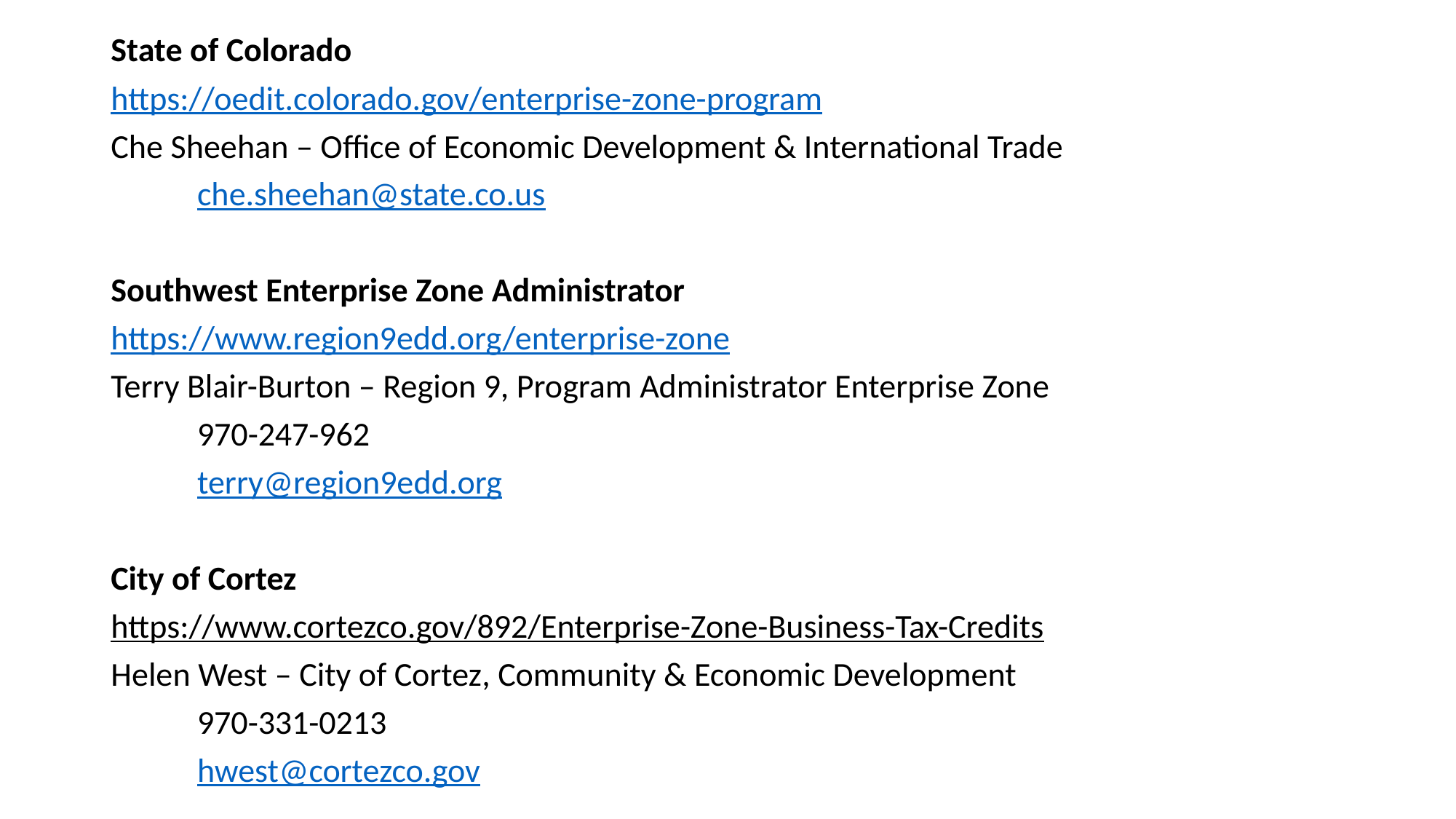

State of Colorado
https://oedit.colorado.gov/enterprise-zone-program
Che Sheehan – Office of Economic Development & International Trade
	che.sheehan@state.co.us

Southwest Enterprise Zone Administrator
https://www.region9edd.org/enterprise-zone
Terry Blair-Burton – Region 9, Program Administrator Enterprise Zone
	970-247-962
	terry@region9edd.org

City of Cortez
https://www.cortezco.gov/892/Enterprise-Zone-Business-Tax-Credits
Helen West – City of Cortez, Community & Economic Development
	970-331-0213
	hwest@cortezco.gov